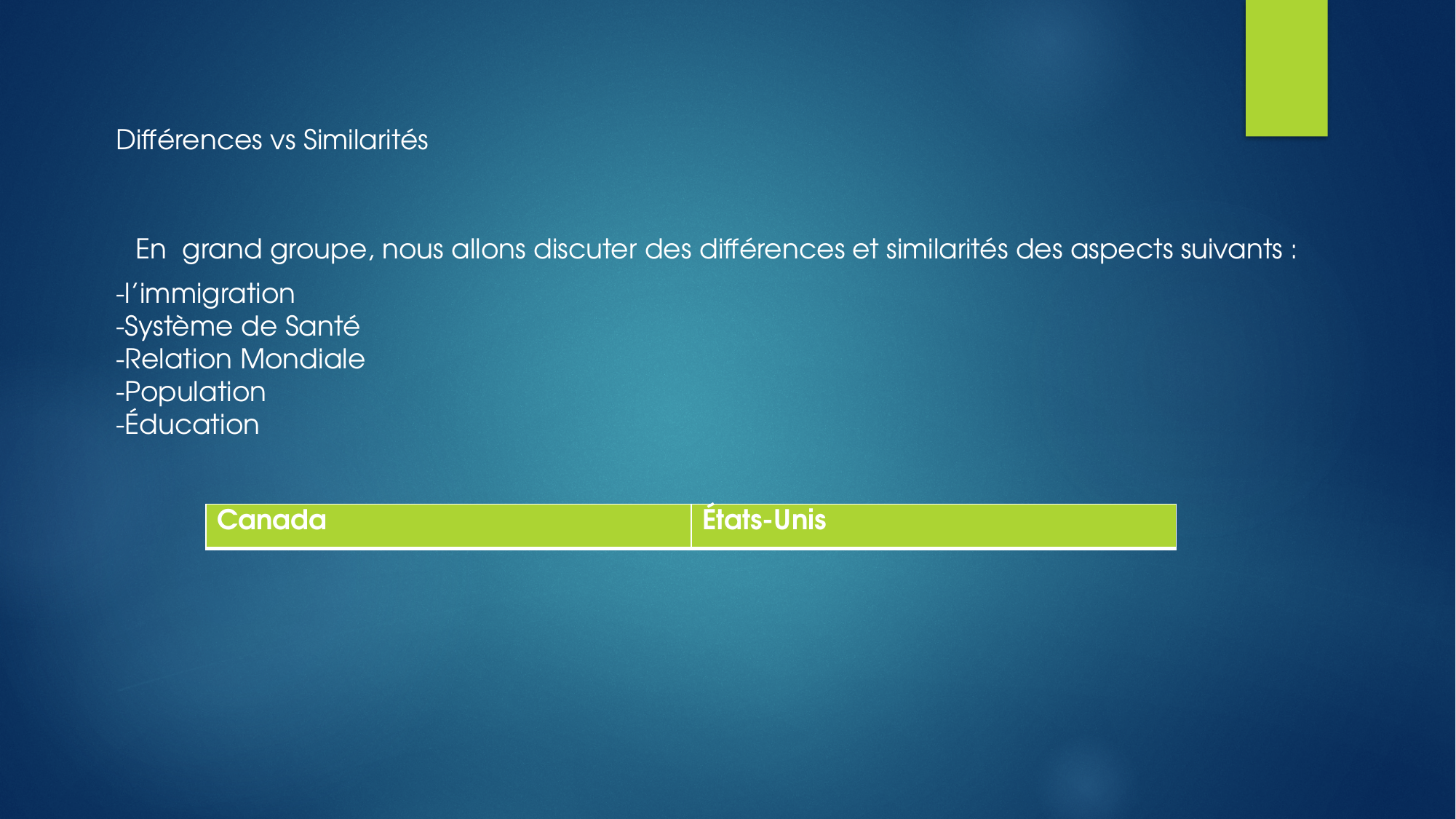

Différences vs Similarités
En  grand groupe, nous allons discuter des différences et similarités des aspects suivants :
-l’immigration
-Système de Santé
-Relation Mondiale
-Population
-Éducation
| Canada | États-Unis |
| --- | --- |